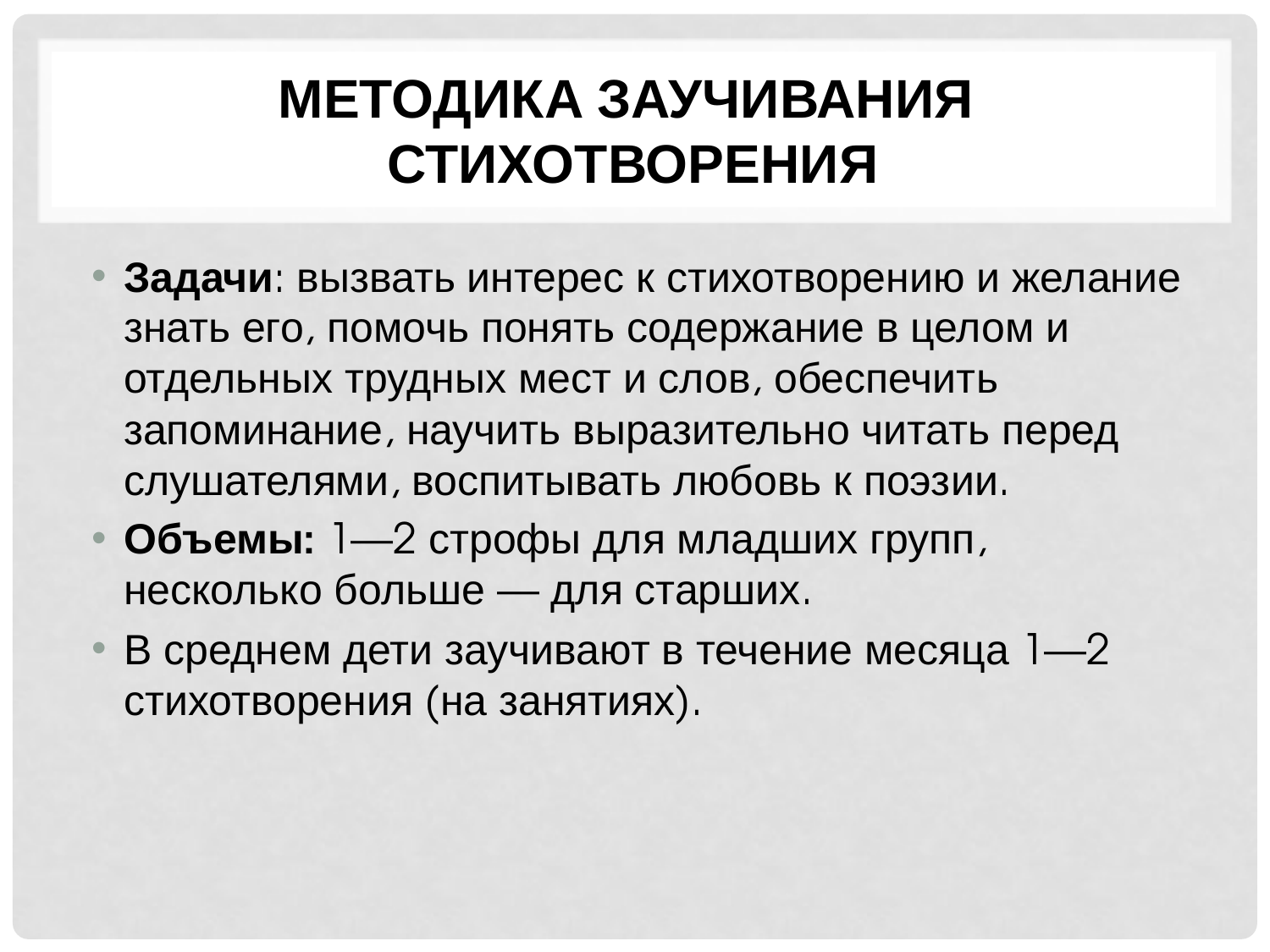

# Методика заучивания  стихотворения
Задачи: вызвать интерес к стихотворению и желание знать его, помочь понять содержание в целом и отдельных трудных мест и слов, обеспечить запоминание, научить выразительно читать перед слушателями, воспитывать любовь к поэзии.
Объемы: 1—2 строфы для младших групп, несколько больше — для старших.
В среднем дети заучивают в течение месяца 1—2 стихотворения (на занятиях).